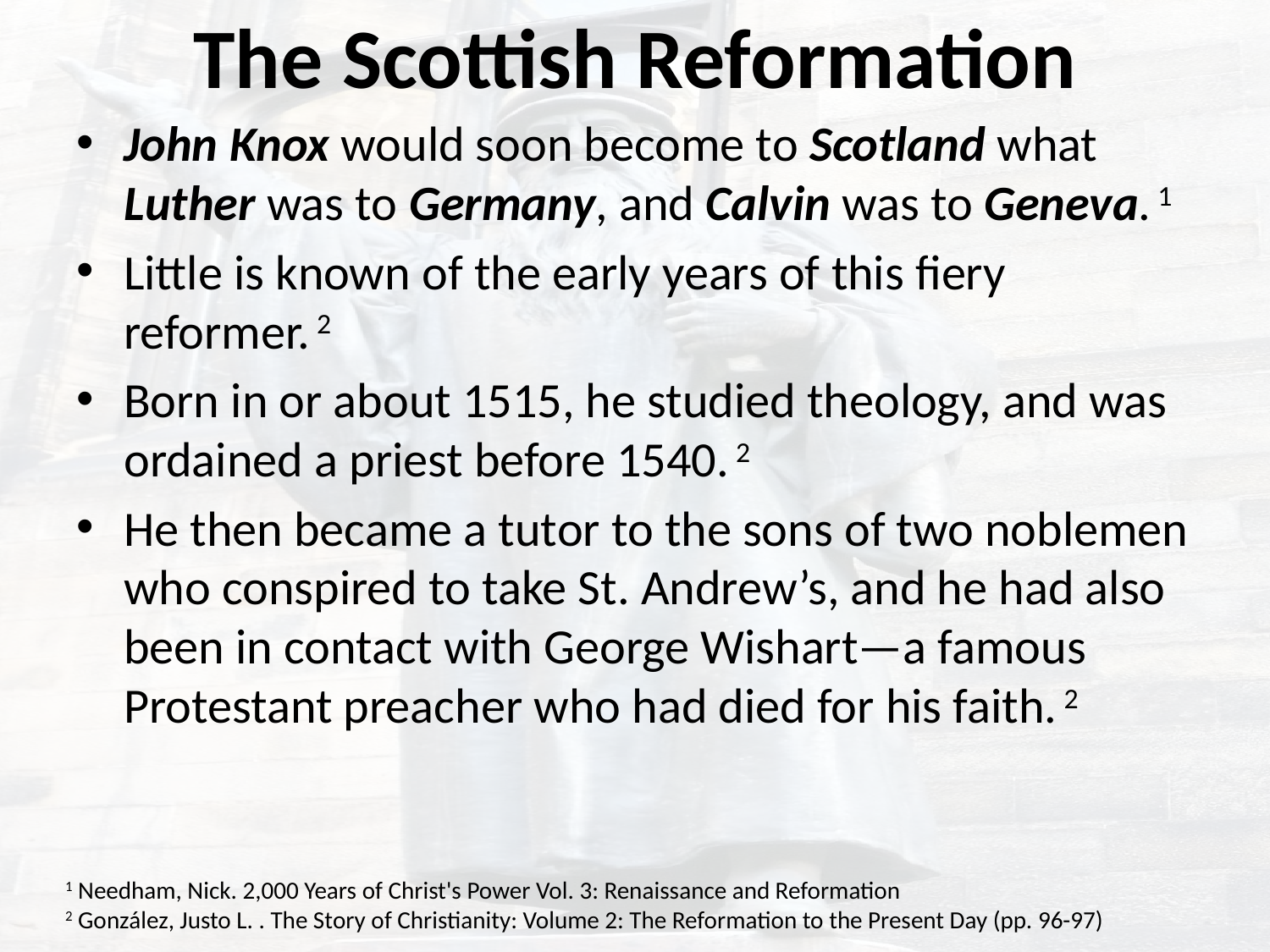

# The Scottish Reformation
John Knox would soon become to Scotland what Luther was to Germany, and Calvin was to Geneva. 1
Little is known of the early years of this fiery reformer. 2
Born in or about 1515, he studied theology, and was ordained a priest before 1540. 2
He then became a tutor to the sons of two noblemen who conspired to take St. Andrew’s, and he had also been in contact with George Wishart—a famous Protestant preacher who had died for his faith. 2
1 Needham, Nick. 2,000 Years of Christ's Power Vol. 3: Renaissance and Reformation
2 González, Justo L. . The Story of Christianity: Volume 2: The Reformation to the Present Day (pp. 96-97)